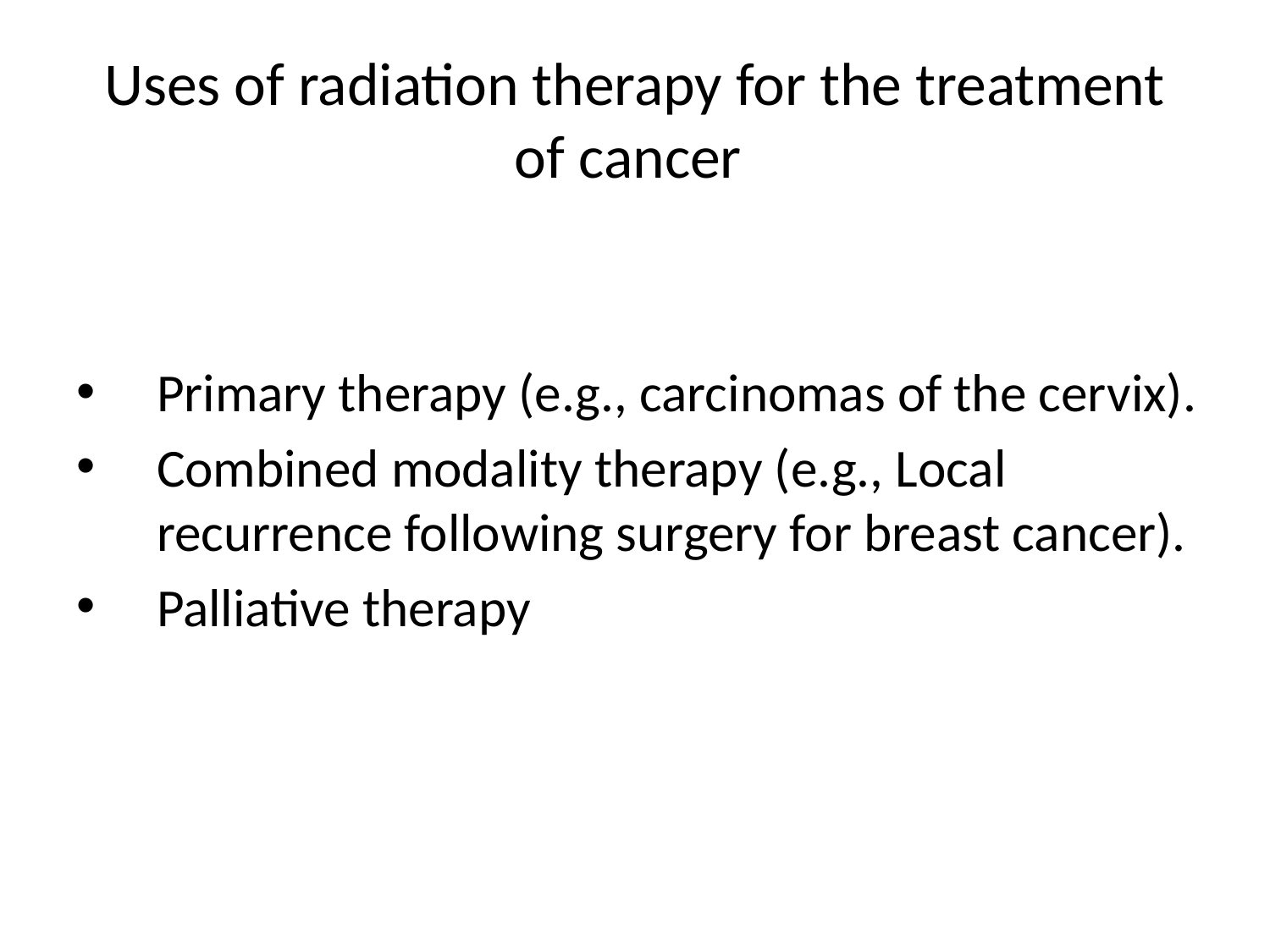

# Uses of radiation therapy for the treatment of cancer
Primary therapy (e.g., carcinomas of the cervix).
Combined modality therapy (e.g., Local recurrence following surgery for breast cancer).
Palliative therapy